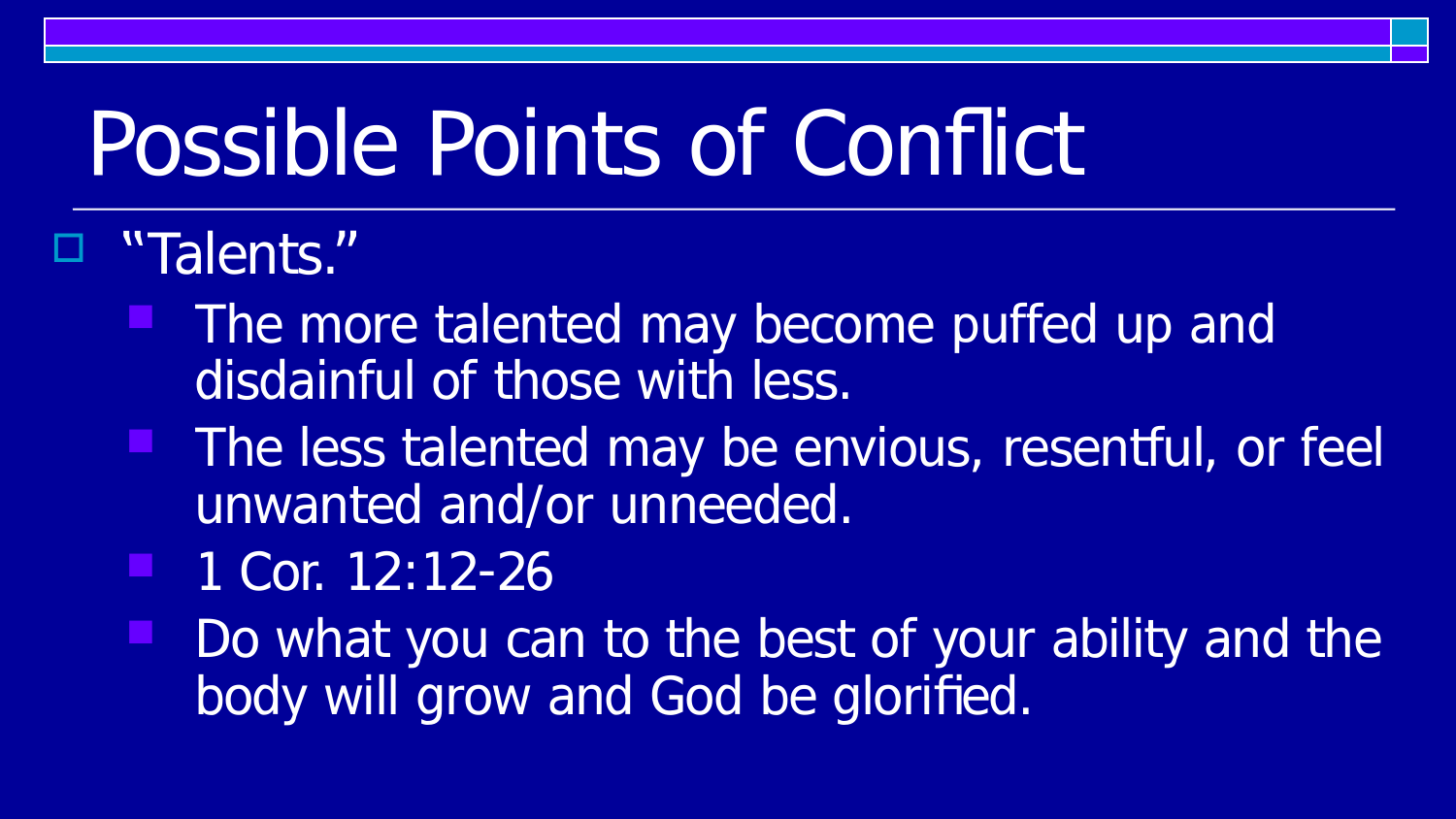

# Possible Points of Conflict
“Talents.”
The more talented may become puffed up and disdainful of those with less.
The less talented may be envious, resentful, or feel unwanted and/or unneeded.
1 Cor. 12:12-26
Do what you can to the best of your ability and the body will grow and God be glorified.